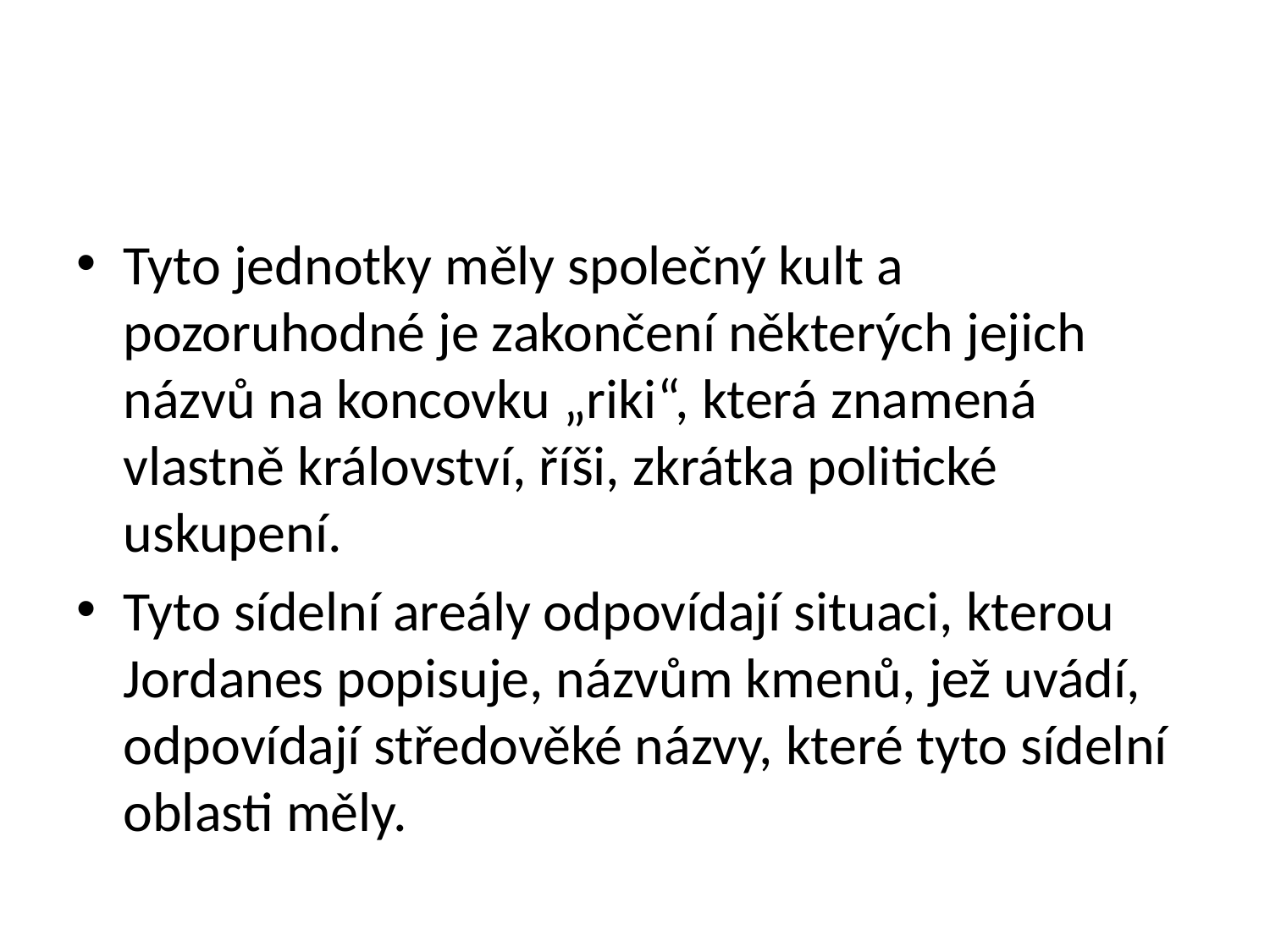

#
Tyto jednotky měly společný kult a pozoruhodné je zakončení některých jejich názvů na koncovku „riki“, která znamená vlastně království, říši, zkrátka politické uskupení.
Tyto sídelní areály odpovídají situaci, kterou Jordanes popisuje, názvům kmenů, jež uvádí, odpovídají středověké názvy, které tyto sídelní oblasti měly.